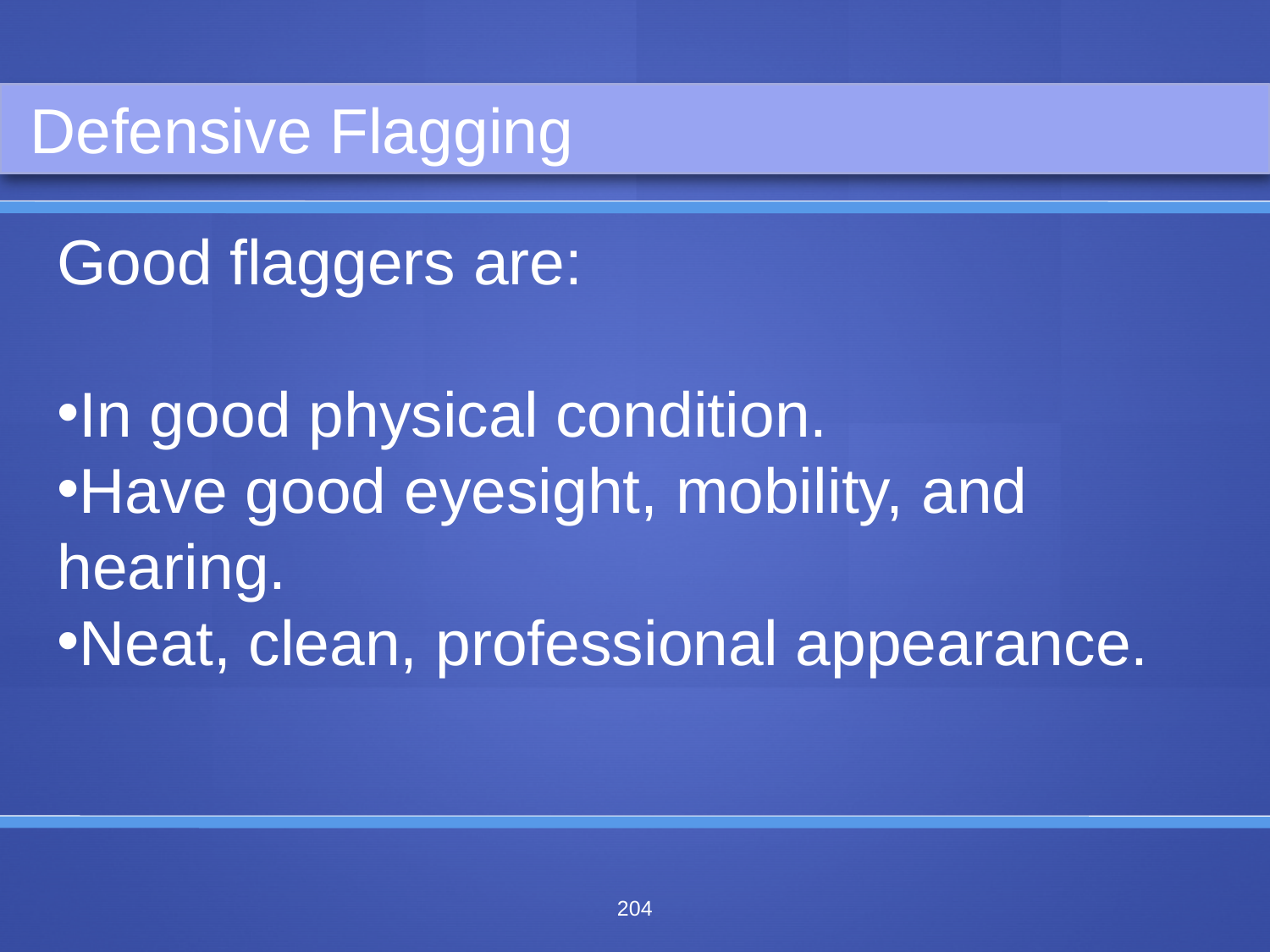

Defensive Flagging
Good flaggers are:

In good physical condition.
Have good eyesight, mobility, and hearing.
Neat, clean, professional appearance.

204